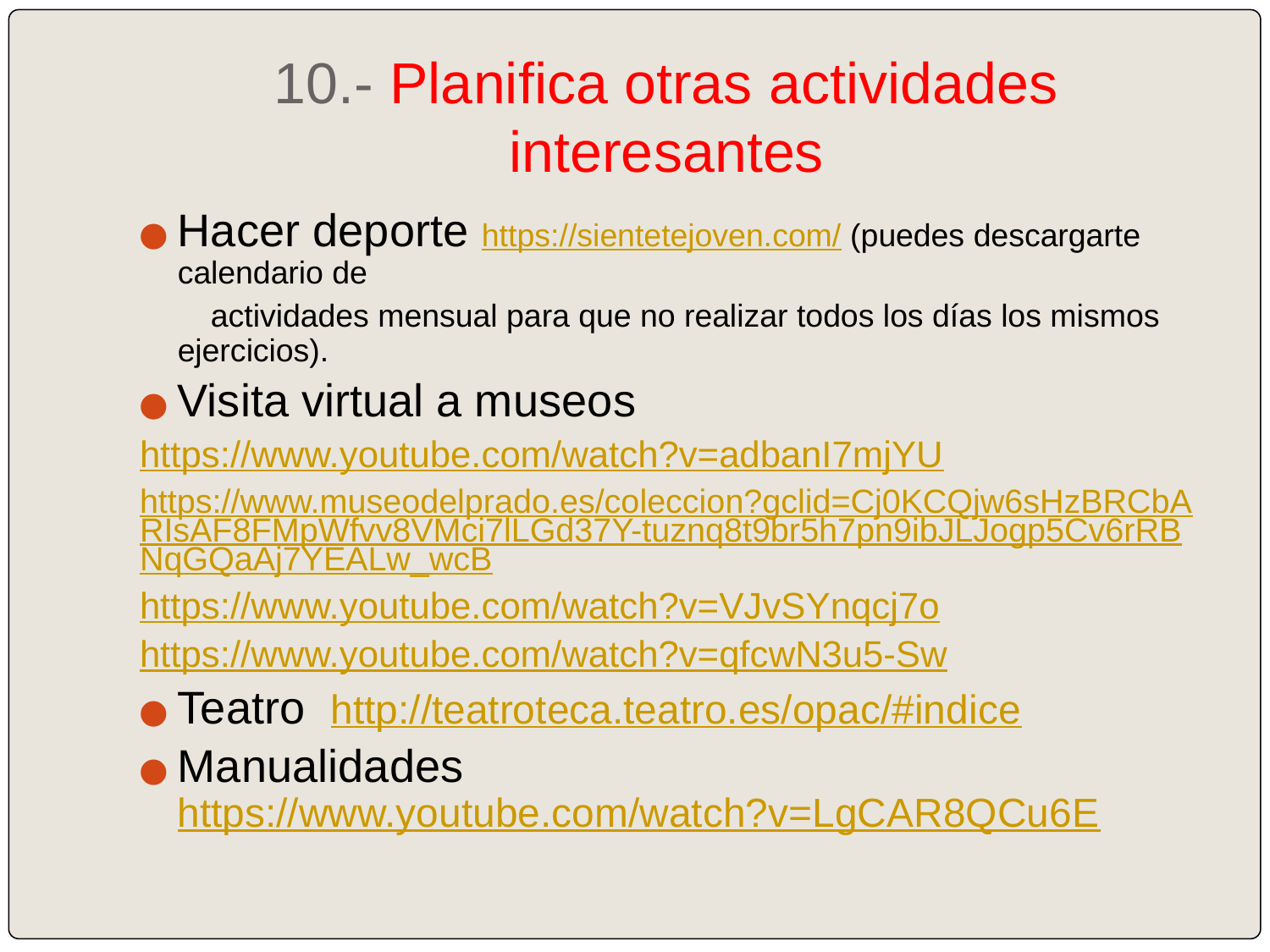

# 10.- Planifica otras actividades interesantes
Hacer deporte https://sientetejoven.com/ (puedes descargarte calendario de
        actividades mensual para que no realizar todos los días los mismos ejercicios).
Visita virtual a museos
https://www.youtube.com/watch?v=adbanI7mjYU
https://www.museodelprado.es/coleccion?gclid=Cj0KCQjw6sHzBRCbARIsAF8FMpWfvv8VMci7lLGd37Y-tuznq8t9br5h7pn9ibJLJogp5Cv6rRBNqGQaAj7YEALw_wcB
https://www.youtube.com/watch?v=VJvSYnqcj7o
https://www.youtube.com/watch?v=qfcwN3u5-Sw
Teatro  http://teatroteca.teatro.es/opac/#indice
Manualidades  https://www.youtube.com/watch?v=LgCAR8QCu6E